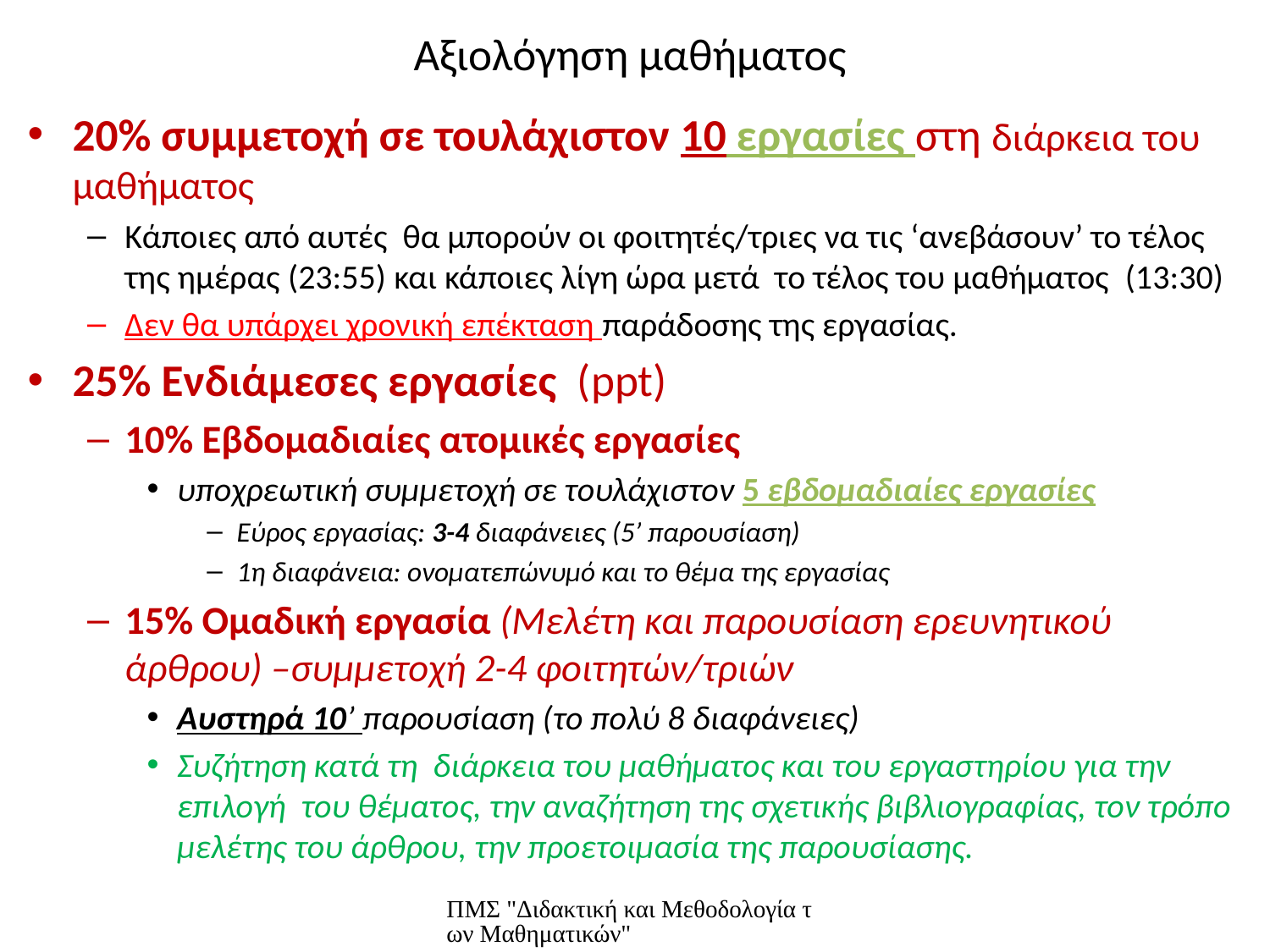

# Αξιολόγηση μαθήματος
20% συμμετοχή σε τουλάχιστον 10 εργασίες στη διάρκεια του μαθήματος
Κάποιες από αυτές  θα μπορούν οι φοιτητές/τριες να τις ‘ανεβάσουν’ το τέλος της ημέρας (23:55) και κάποιες λίγη ώρα μετά  το τέλος του μαθήματος  (13:30)
Δεν θα υπάρχει χρονική επέκταση παράδοσης της εργασίας.
25% Ενδιάμεσες εργασίες  (ppt)
10% Εβδομαδιαίες ατομικές εργασίες
υποχρεωτική συμμετοχή σε τουλάχιστον 5 εβδομαδιαίες εργασίες
Εύρος εργασίας: 3-4 διαφάνειες (5’ παρουσίαση)
1η διαφάνεια: ονοματεπώνυμό και το θέμα της εργασίας
15% Ομαδική εργασία (Mελέτη και παρουσίαση ερευνητικού άρθρου) –συμμετοχή 2-4 φοιτητών/τριών
Αυστηρά 10’ παρουσίαση (το πολύ 8 διαφάνειες)
Συζήτηση κατά τη  διάρκεια του μαθήματος και του εργαστηρίου για την επιλογή  του θέματος, την αναζήτηση της σχετικής βιβλιογραφίας, τον τρόπο μελέτης του άρθρου, την προετοιμασία της παρουσίασης.

ΠΜΣ "Διδακτική και Μεθοδολογία των Μαθηματικών"